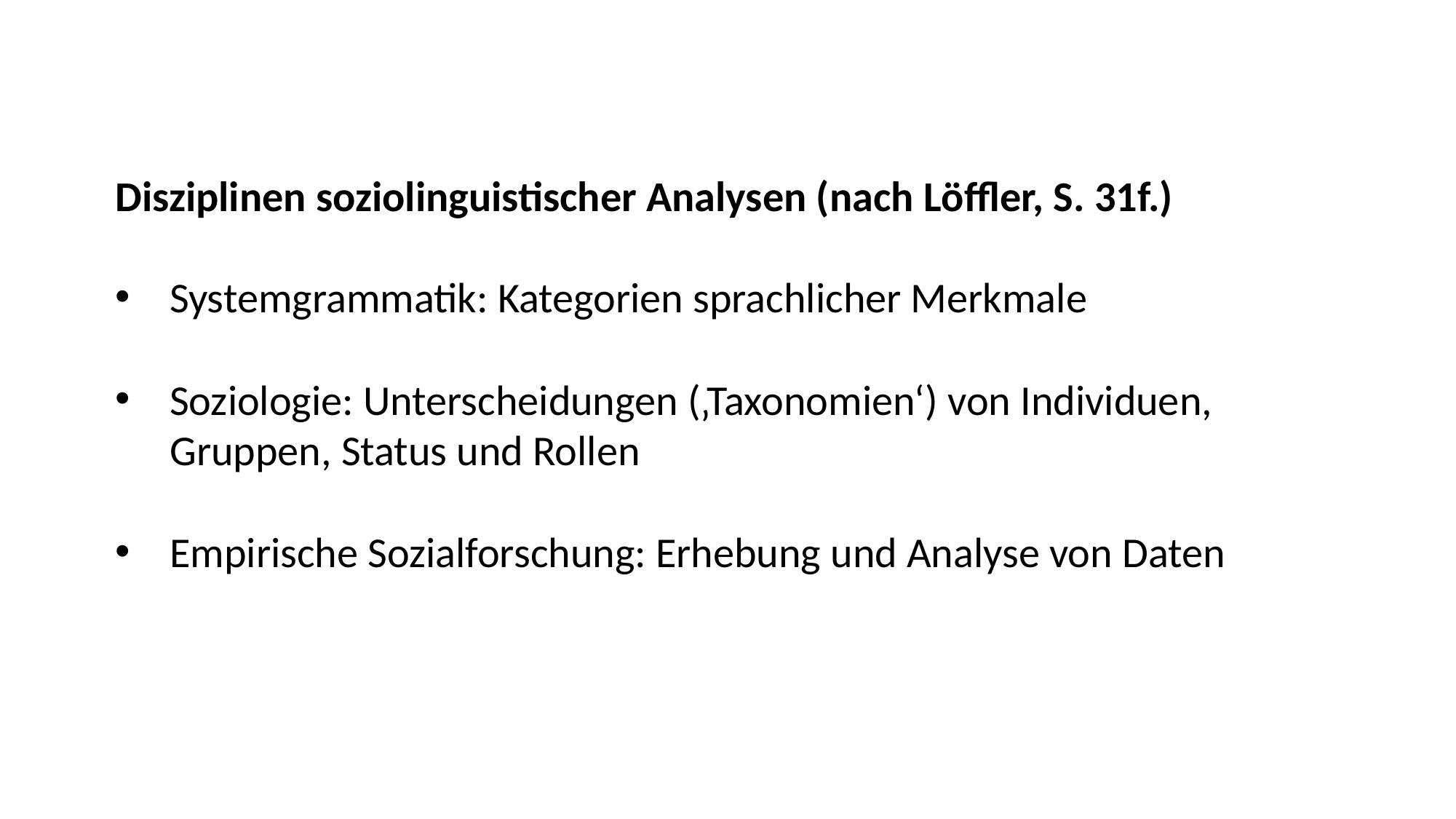

Disziplinen soziolinguistischer Analysen (nach Löffler, S. 31f.)

Systemgrammatik: Kategorien sprachlicher Merkmale

Soziologie: Unterscheidungen (‚Taxonomien‘) von Individuen, Gruppen, Status und Rollen

Empirische Sozialforschung: Erhebung und Analyse von Daten